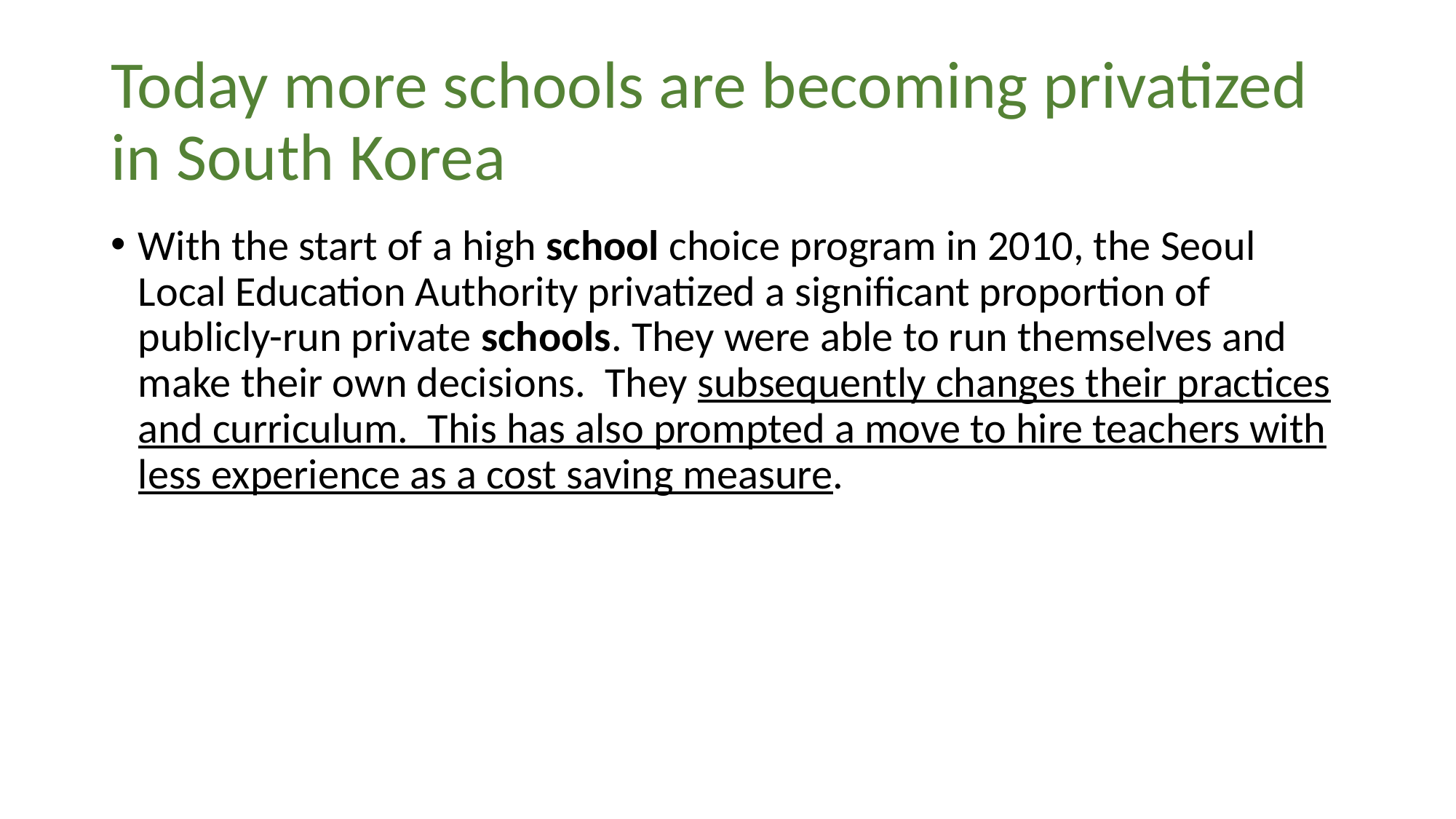

# Today more schools are becoming privatized in South Korea
With the start of a high school choice program in 2010, the Seoul Local Education Authority privatized a significant proportion of publicly-run private schools. They were able to run themselves and make their own decisions.  They subsequently changes their practices and curriculum.  This has also prompted a move to hire teachers with less experience as a cost saving measure.